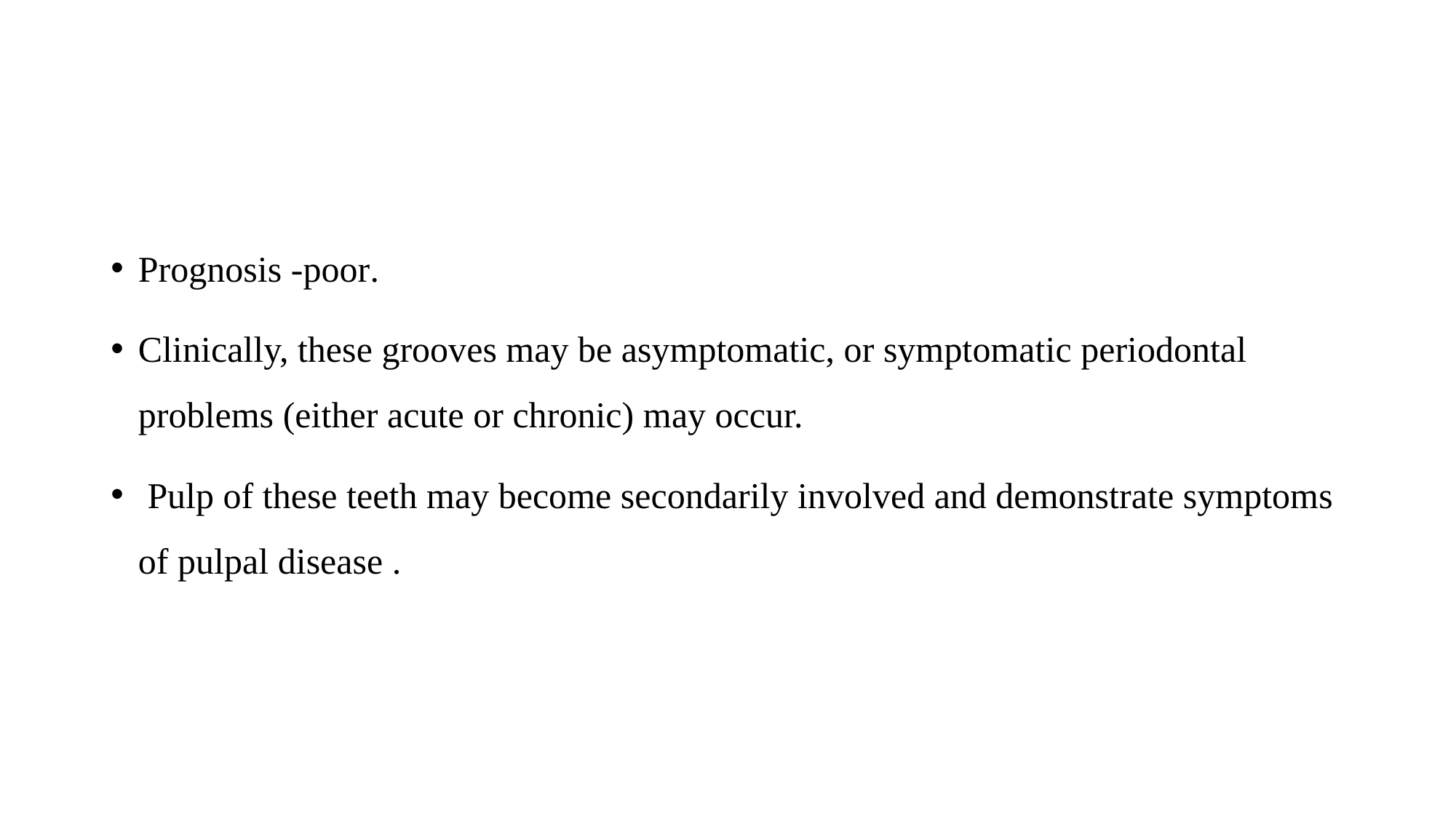

#
Prognosis -poor.
Clinically, these grooves may be asymptomatic, or symptomatic periodontal problems (either acute or chronic) may occur.
 Pulp of these teeth may become secondarily involved and demonstrate symptoms of pulpal disease .